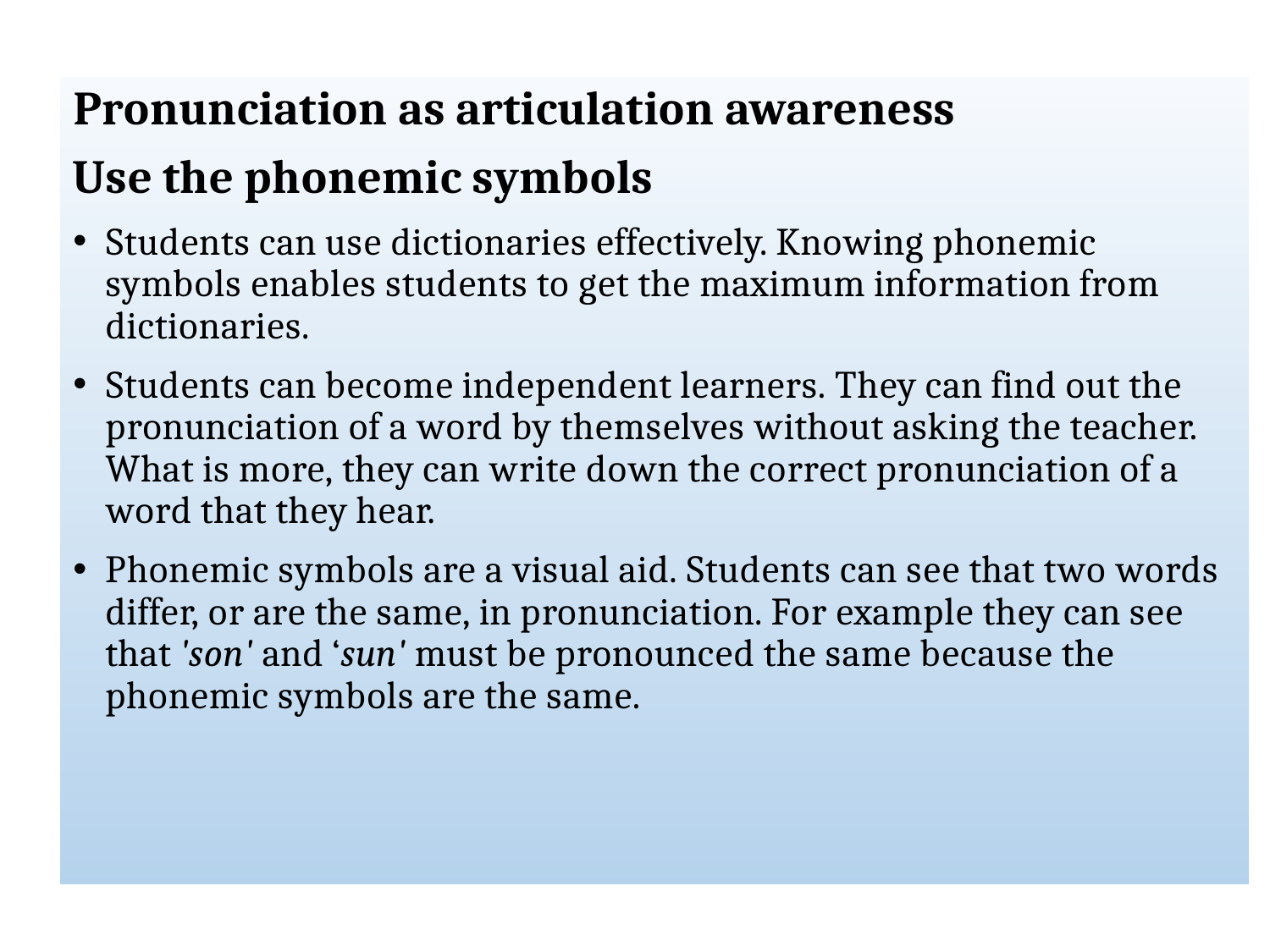

Pronunciation as articulation awareness
Use the phonemic symbols
Students can use dictionaries effectively. Knowing phonemic symbols enables students to get the maximum information from dictionaries.
Students can become independent learners. They can find out the pronunciation of a word by themselves without asking the teacher. What is more, they can write down the correct pronunciation of a word that they hear.
Phonemic symbols are a visual aid. Students can see that two words differ, or are the same, in pronunciation. For example they can see that 'son' and ‘sun' must be pronounced the same because the phonemic symbols are the same.